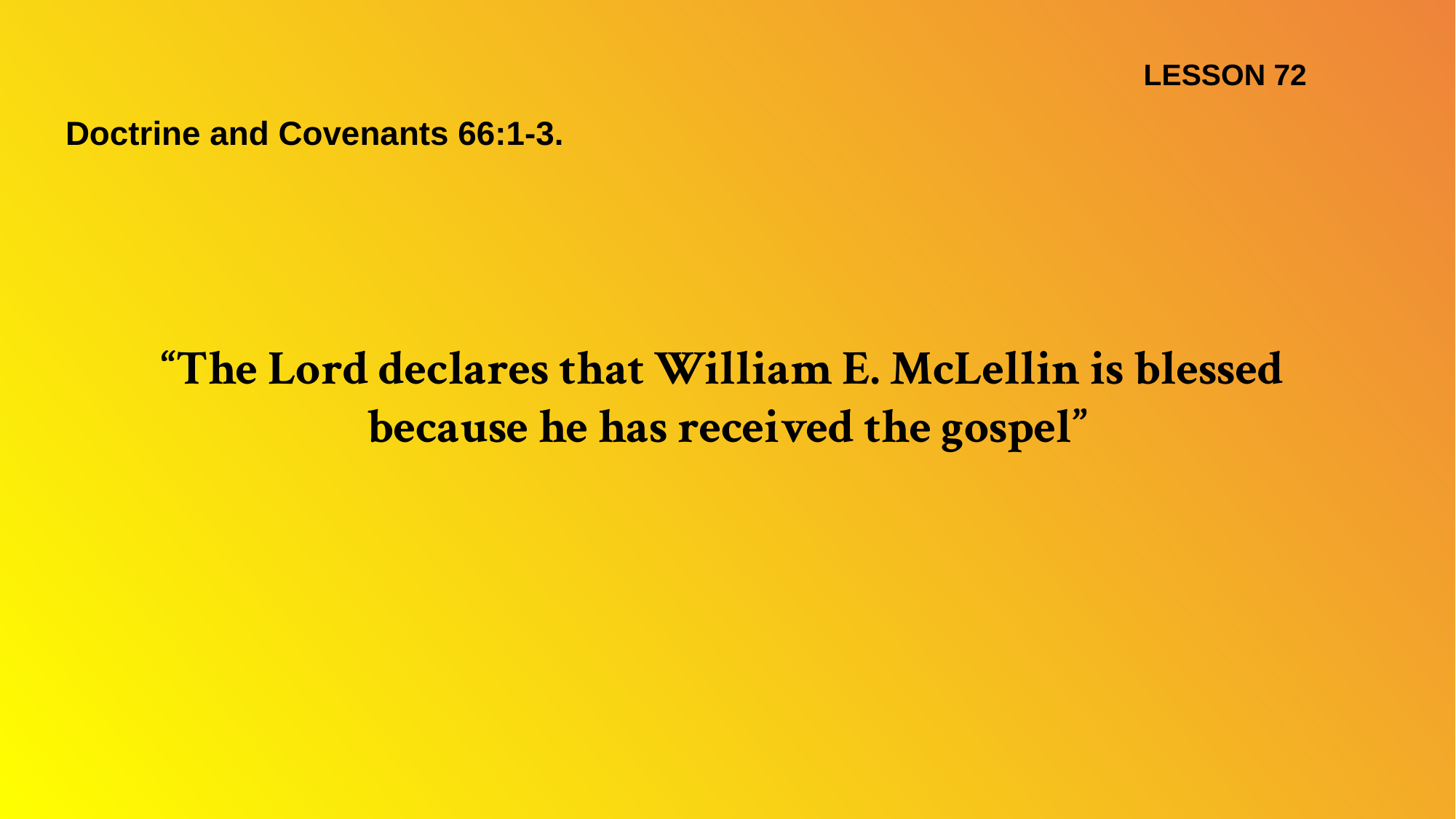

LESSON 72
Doctrine and Covenants 66:1-3.
“The Lord declares that William E. McLellin is blessed
because he has received the gospel”